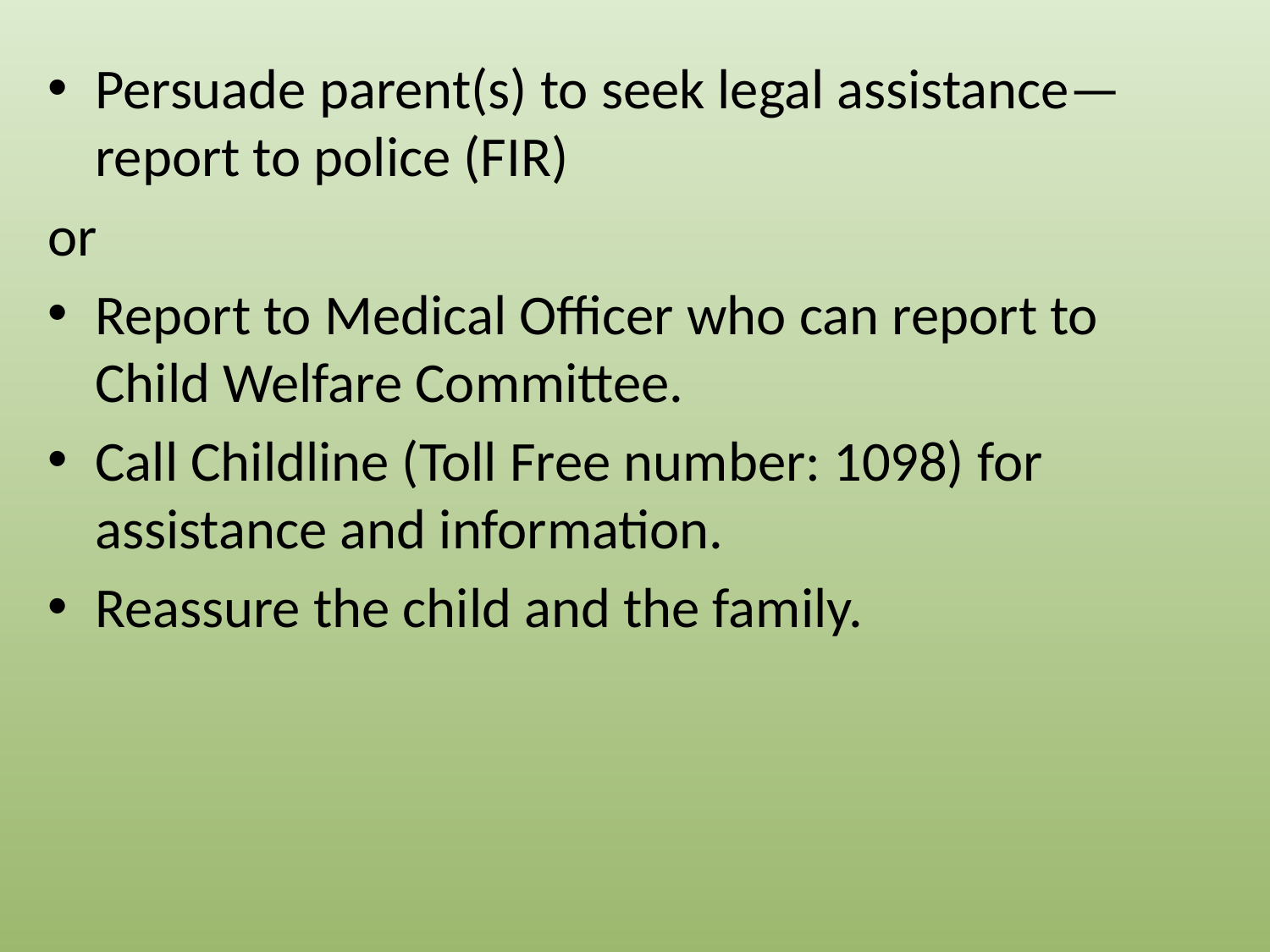

Persuade parent(s) to seek legal assistance—report to police (FIR)
or
Report to Medical Officer who can report to Child Welfare Committee.
Call Childline (Toll Free number: 1098) for assistance and information.
Reassure the child and the family.